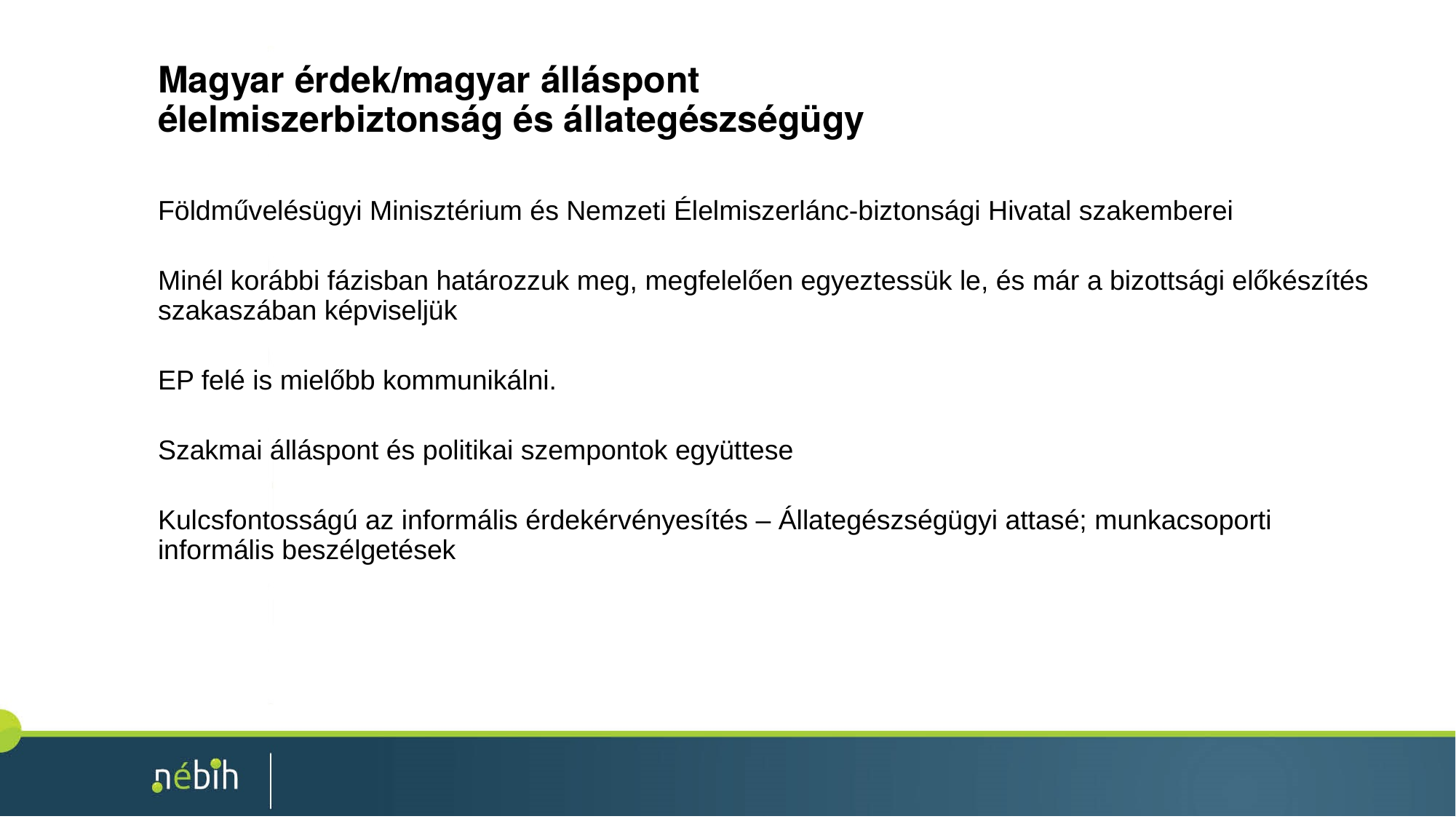

# Magyar érdek/magyar álláspont élelmiszerbiztonság és állategészségügy
Földművelésügyi Minisztérium és Nemzeti Élelmiszerlánc-biztonsági Hivatal szakemberei

Minél korábbi fázisban határozzuk meg, megfelelően egyeztessük le, és már a bizottsági előkészítés szakaszában képviseljük

EP felé is mielőbb kommunikálni.

Szakmai álláspont és politikai szempontok együttese

Kulcsfontosságú az informális érdekérvényesítés – Állategészségügyi attasé; munkacsoporti informális beszélgetések